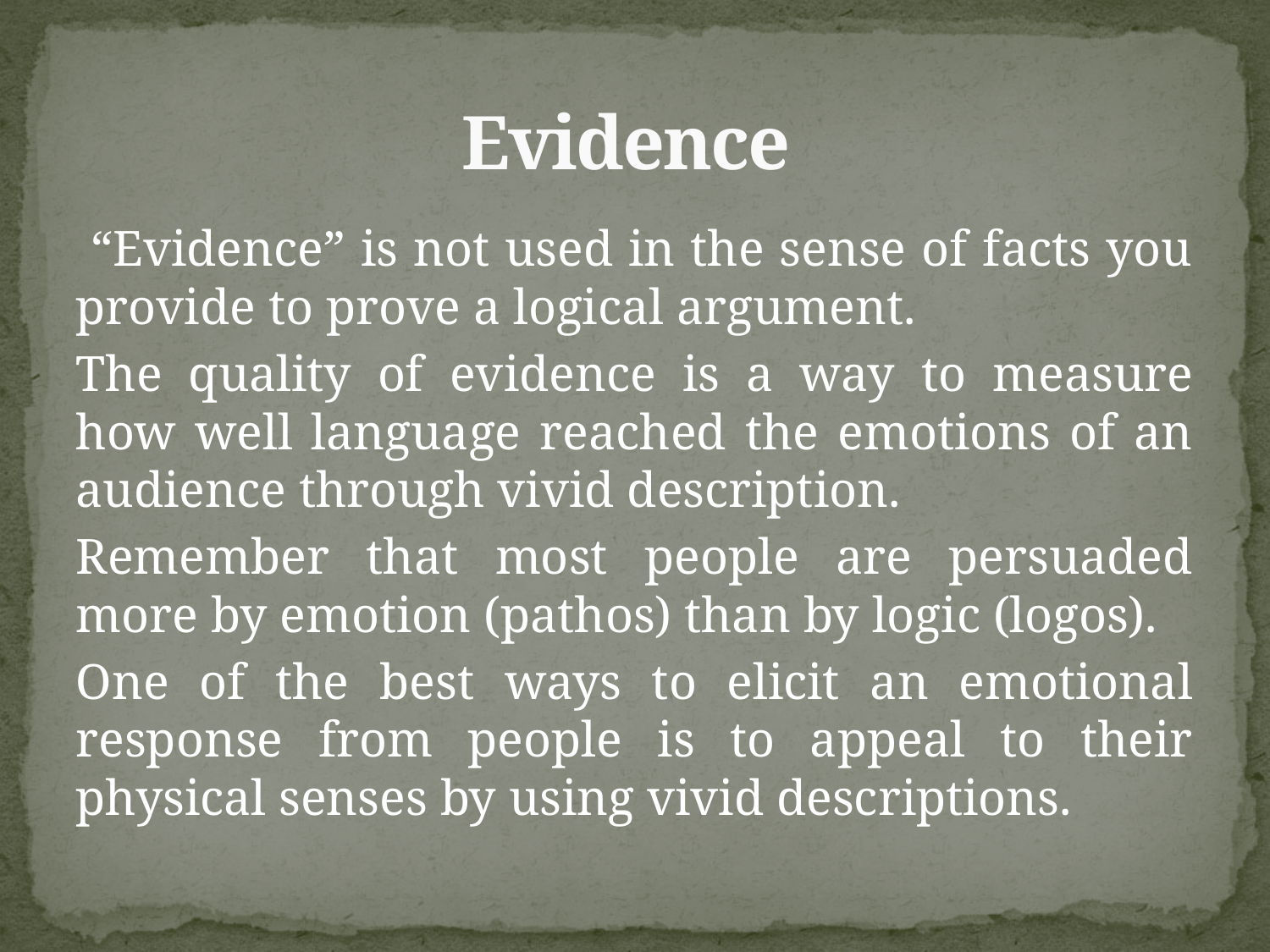

# Evidence
 “Evidence” is not used in the sense of facts you provide to prove a logical argument.
The quality of evidence is a way to measure how well language reached the emotions of an audience through vivid description.
Remember that most people are persuaded more by emotion (pathos) than by logic (logos).
One of the best ways to elicit an emotional response from people is to appeal to their physical senses by using vivid descriptions.